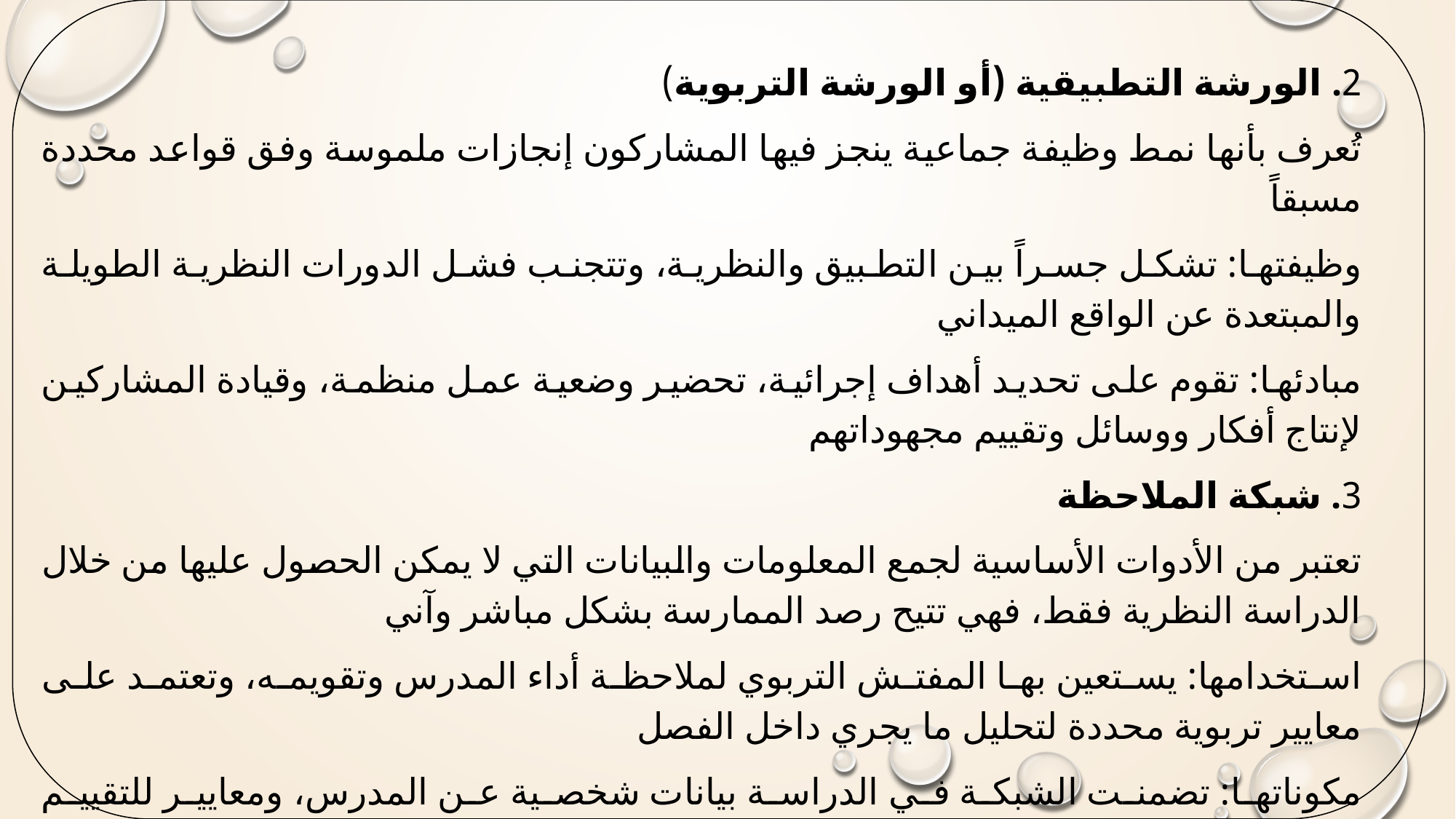

2. الورشة التطبيقية (أو الورشة التربوية)
تُعرف بأنها نمط وظيفة جماعية ينجز فيها المشاركون إنجازات ملموسة وفق قواعد محددة مسبقاً
وظيفتها: تشكل جسراً بين التطبيق والنظرية، وتتجنب فشل الدورات النظرية الطويلة والمبتعدة عن الواقع الميداني
مبادئها: تقوم على تحديد أهداف إجرائية، تحضير وضعية عمل منظمة، وقيادة المشاركين لإنتاج أفكار ووسائل وتقييم مجهوداتهم
3. شبكة الملاحظة
تعتبر من الأدوات الأساسية لجمع المعلومات والبيانات التي لا يمكن الحصول عليها من خلال الدراسة النظرية فقط، فهي تتيح رصد الممارسة بشكل مباشر وآني
استخدامها: يستعين بها المفتش التربوي لملاحظة أداء المدرس وتقويمه، وتعتمد على معايير تربوية محددة لتحليل ما يجري داخل الفصل
مكوناتها: تضمنت الشبكة في الدراسة بيانات شخصية عن المدرس، ومعايير للتقييم (التخطيط، التنفيذ، والاستثمار)، وسلم تقدير ثلاثي (ضعيف/ متوسط/ جيد)